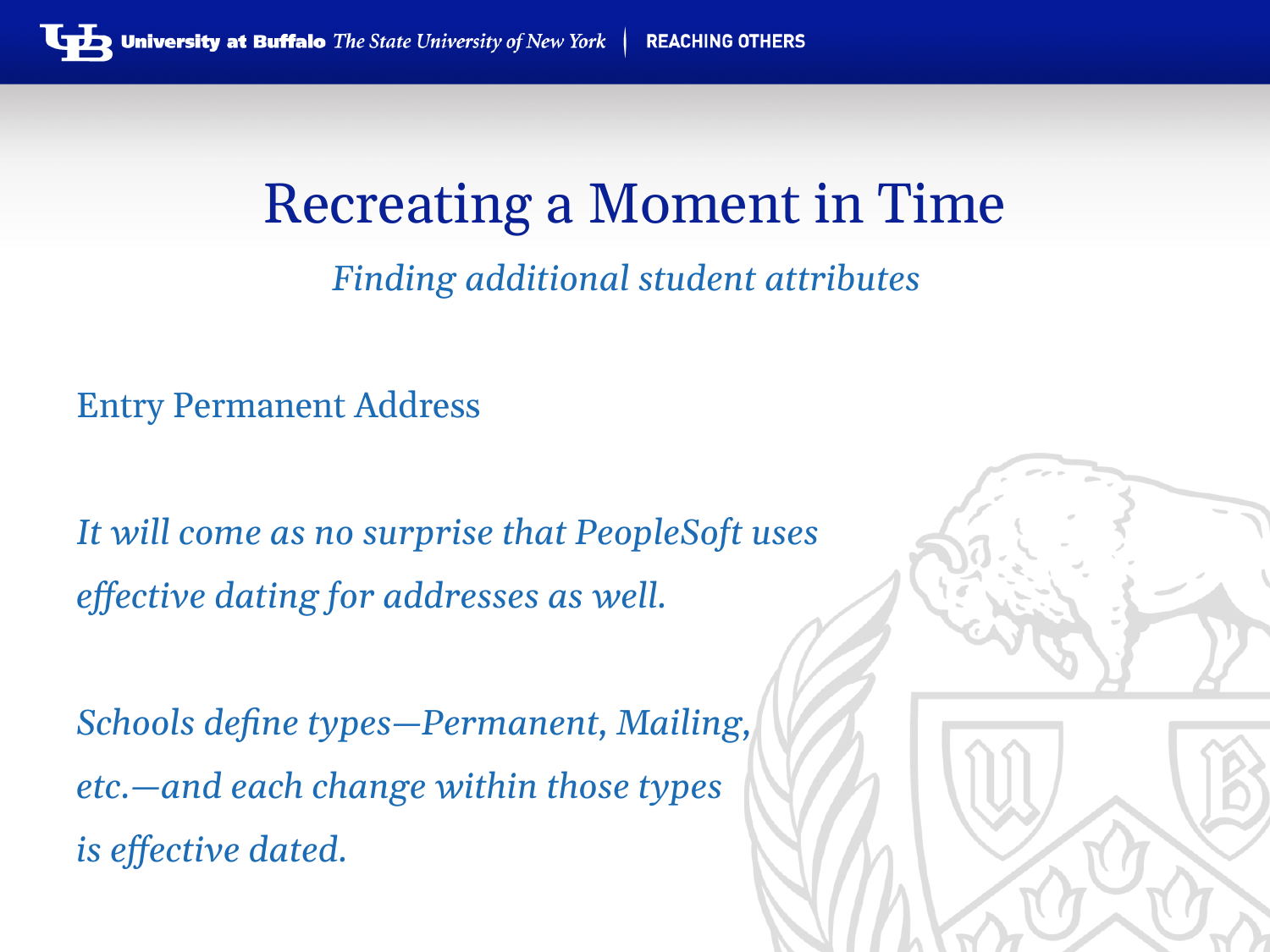

Recreating a Moment in Time
Finding additional student attributes

Entry Permanent Address

It will come as no surprise that PeopleSoft uses
effective dating for addresses as well.

Schools define types—Permanent, Mailing,
etc.—and each change within those types
is effective dated.